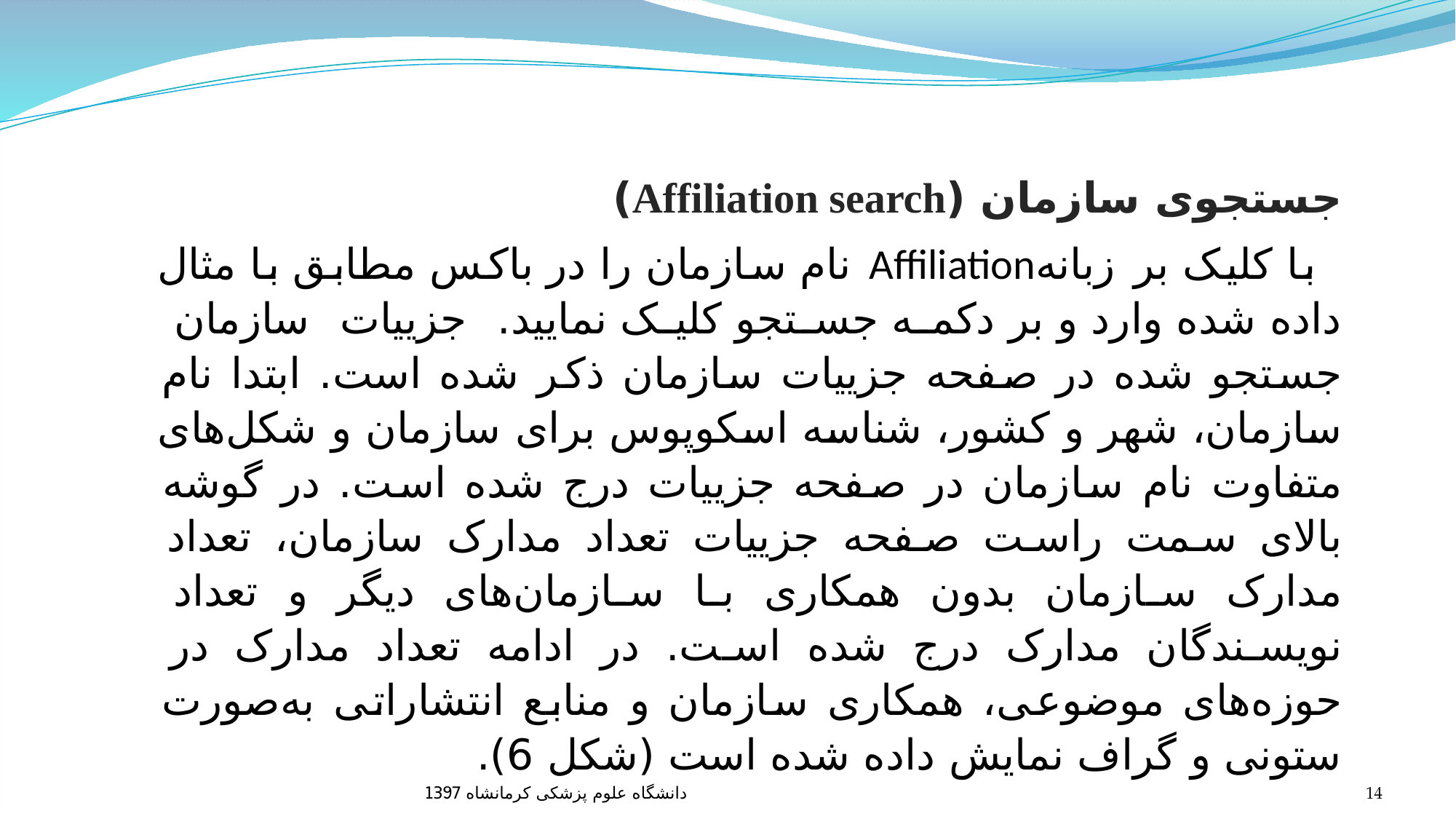

جستجوی سازمان (Affiliation search)
با کلیک بر زبانهAffiliation نام سازمان را در باکس مطابق با مثال داده شده وارد و بر دکمه جستجو کلیک نمایید. جزییات سازمان جستجو شده در صفحه جزییات سازمان ذکر شده است. ابتدا نام سازمان، شهر و کشور، شناسه اسکوپوس برای سازمان و شکل‌های متفاوت نام سازمان در صفحه جزییات درج شده است. در گوشه بالای سمت راست صفحه جزییات تعداد مدارک سازمان، تعداد مدارک سازمان بدون همکاری با سازمان‌های دیگر و تعداد نویسندگان مدارک درج شده است. در ادامه تعداد مدارک در حوزه‌های موضوعی، همکاری سازمان و منابع انتشاراتی به‌صورت ستونی و گراف نمایش داده شده است (شکل 6).
دانشگاه علوم پزشکی کرمانشاه 1397
14